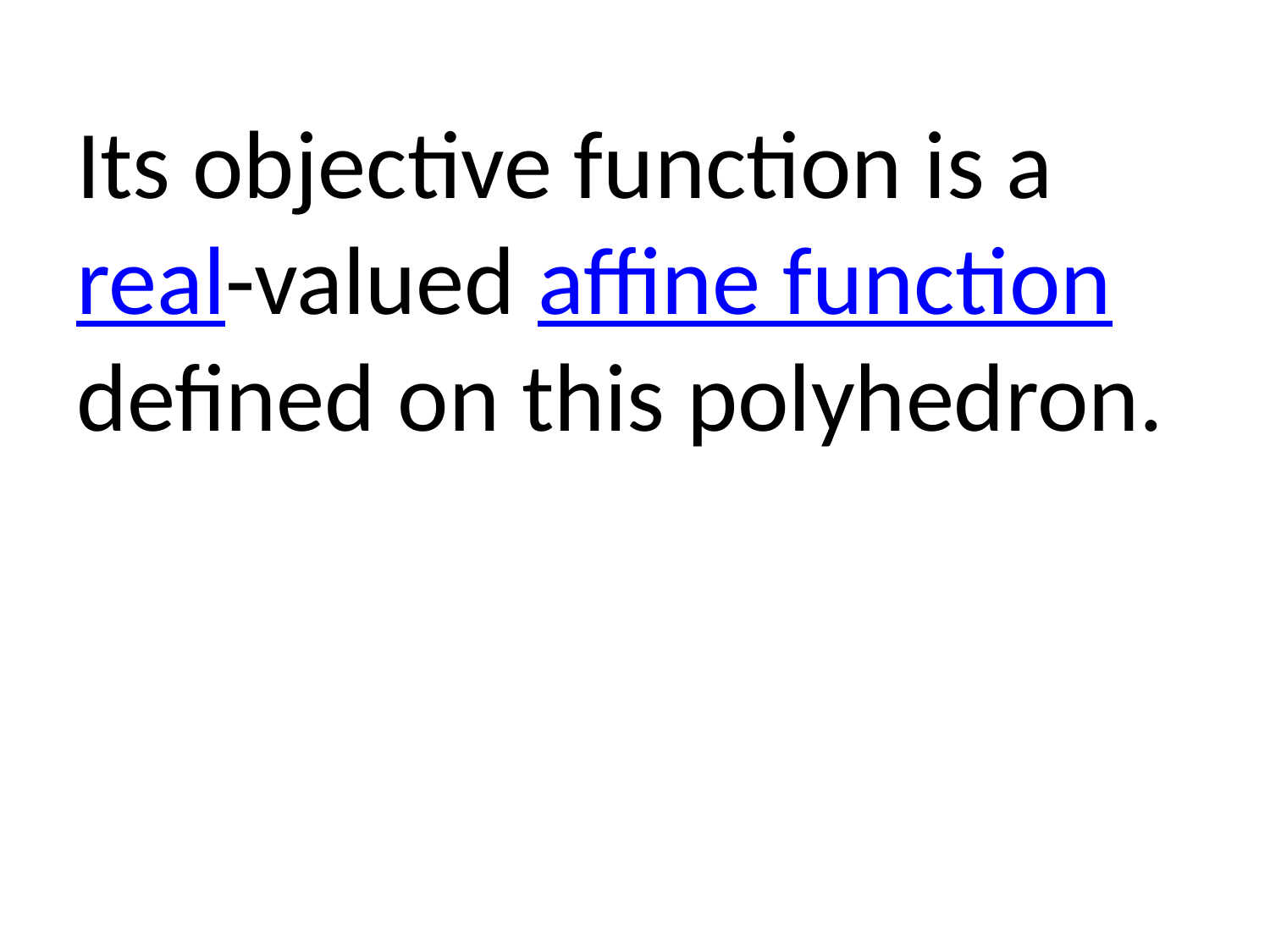

Its objective function is a real-valued affine function defined on this polyhedron.